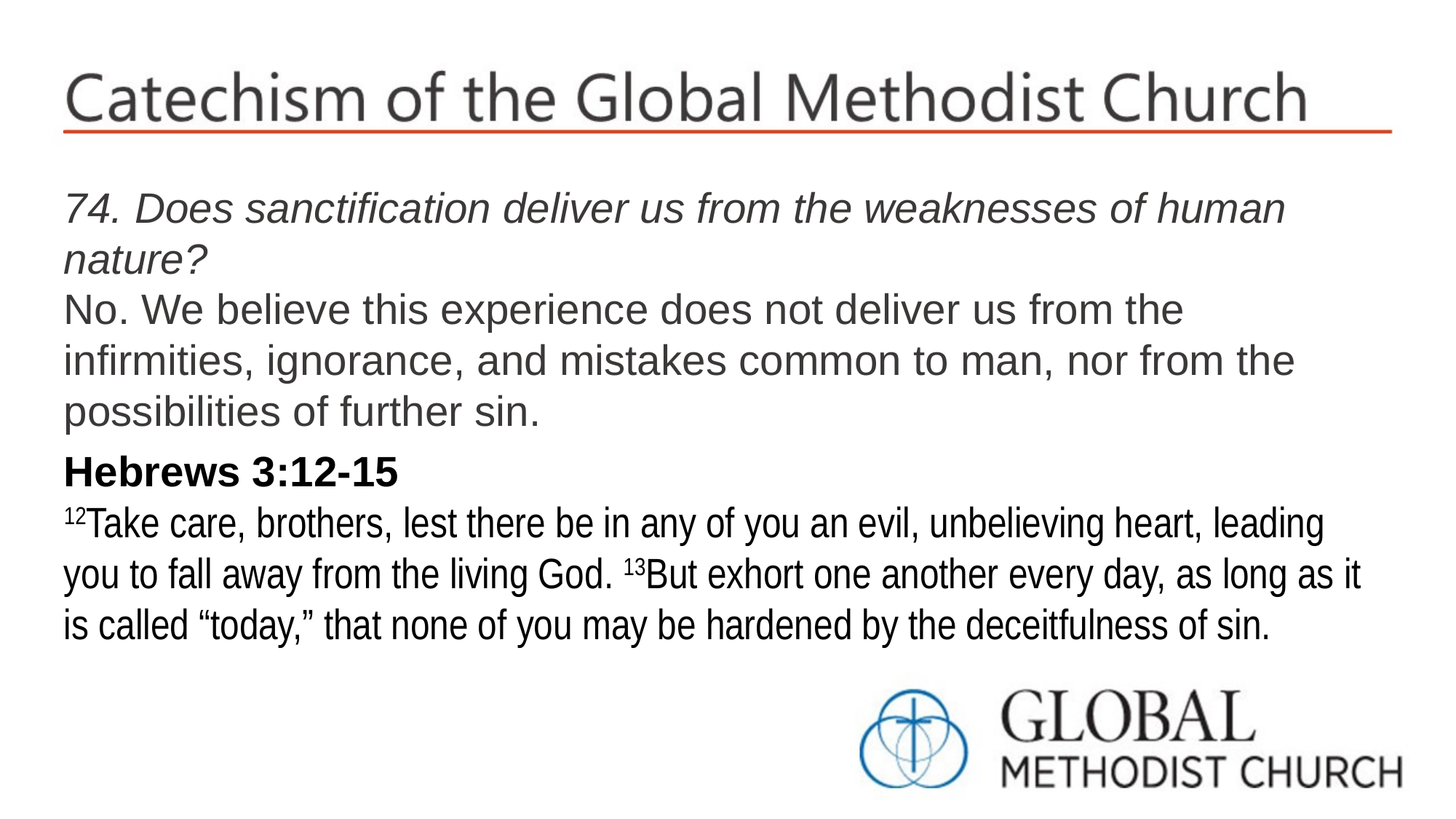

74. Does sanctification deliver us from the weaknesses of human nature?
No. We believe this experience does not deliver us from the infirmities, ignorance, and mistakes common to man, nor from the possibilities of further sin.
Hebrews 3:12-15
12Take care, brothers, lest there be in any of you an evil, unbelieving heart, leading you to fall away from the living God. 13But exhort one another every day, as long as it is called “today,” that none of you may be hardened by the deceitfulness of sin.